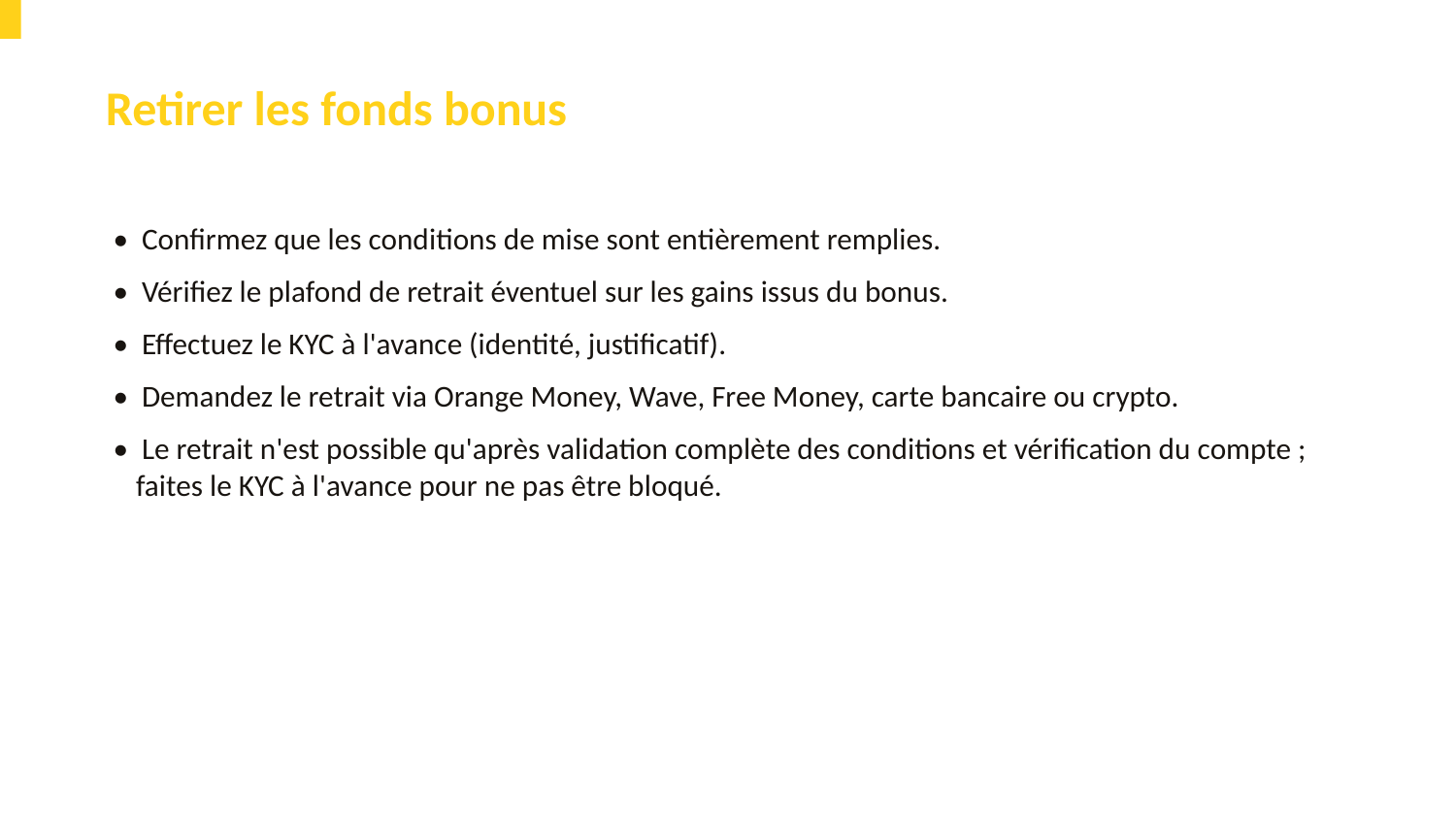

Retirer les fonds bonus
•  Confirmez que les conditions de mise sont entièrement remplies.
•  Vérifiez le plafond de retrait éventuel sur les gains issus du bonus.
•  Effectuez le KYC à l'avance (identité, justificatif).
•  Demandez le retrait via Orange Money, Wave, Free Money, carte bancaire ou crypto.
•  Le retrait n'est possible qu'après validation complète des conditions et vérification du compte ; faites le KYC à l'avance pour ne pas être bloqué.